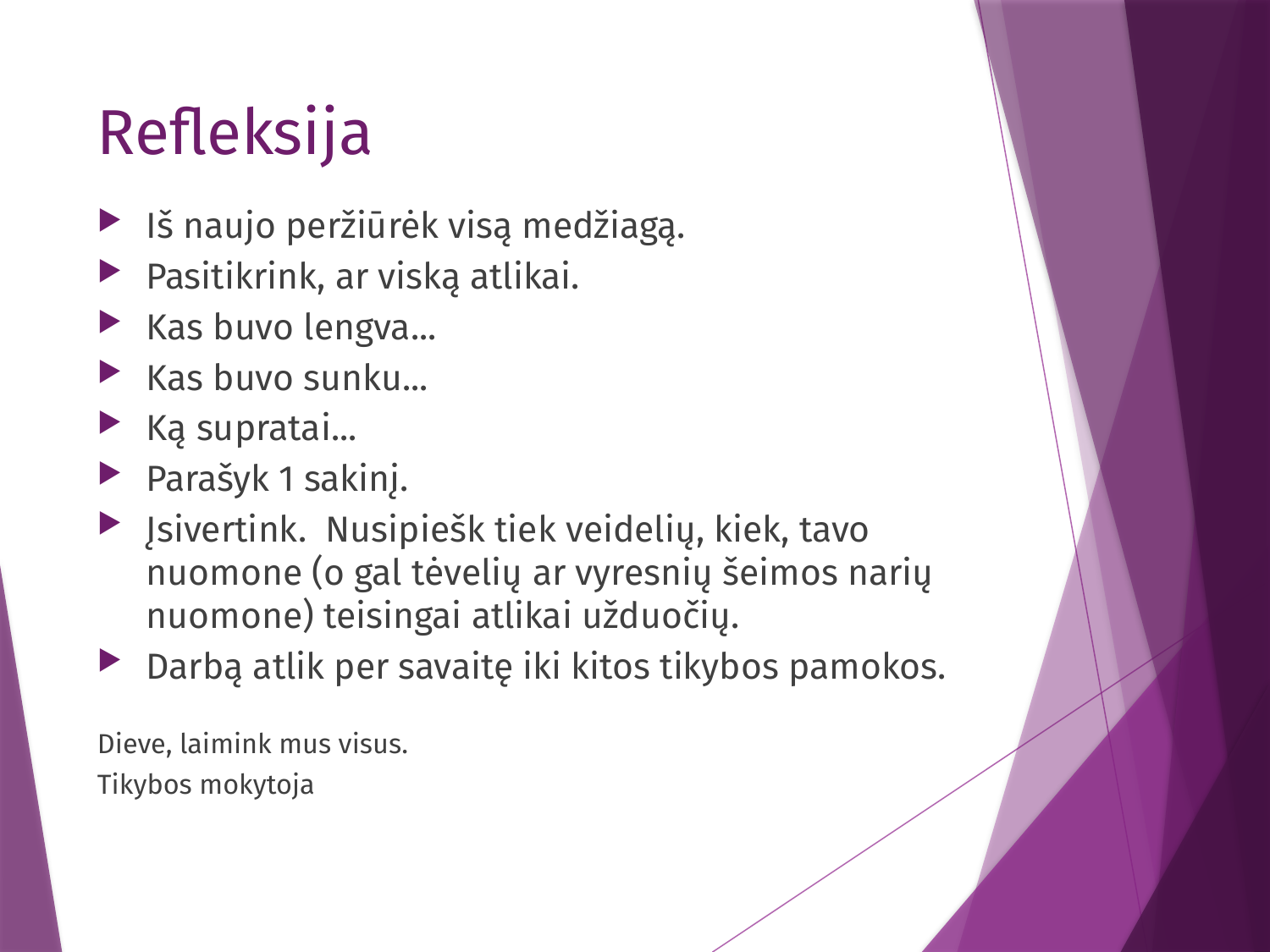

# Refleksija
Iš naujo peržiūrėk visą medžiagą.
Pasitikrink, ar viską atlikai.
Kas buvo lengva...
Kas buvo sunku...
Ką supratai...
Parašyk 1 sakinį.
Įsivertink.  Nusipiešk tiek veidelių, kiek, tavo nuomone (o gal tėvelių ar vyresnių šeimos narių nuomone) teisingai atlikai užduočių.
Darbą atlik per savaitę iki kitos tikybos pamokos.
Dieve, laimink mus visus.
Tikybos mokytoja